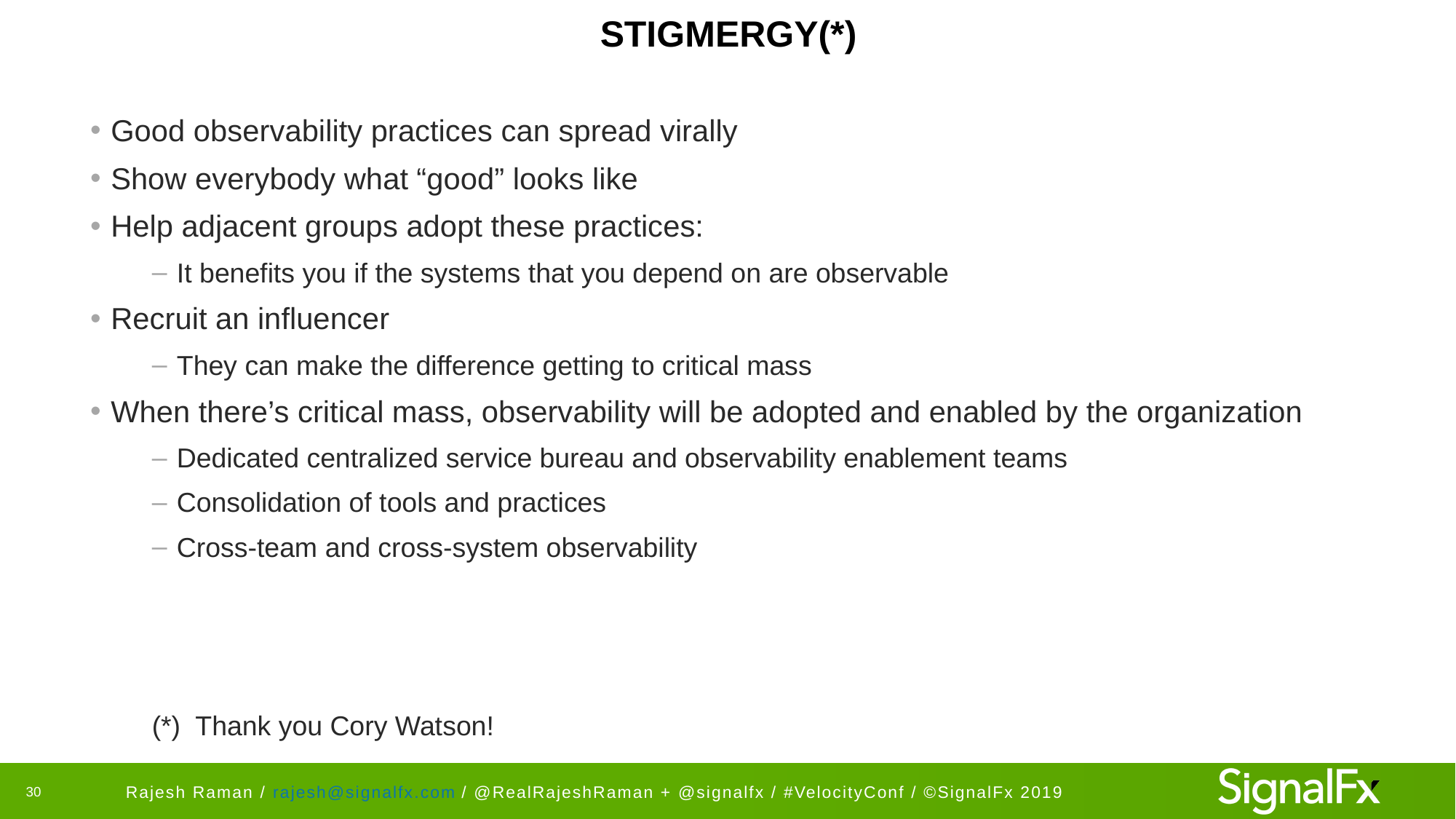

# STIGMERGY(*)
Good observability practices can spread virally
Show everybody what “good” looks like
Help adjacent groups adopt these practices:
It benefits you if the systems that you depend on are observable
Recruit an influencer
They can make the difference getting to critical mass
When there’s critical mass, observability will be adopted and enabled by the organization
Dedicated centralized service bureau and observability enablement teams
Consolidation of tools and practices
Cross-team and cross-system observability

(*)  Thank you Cory Watson!